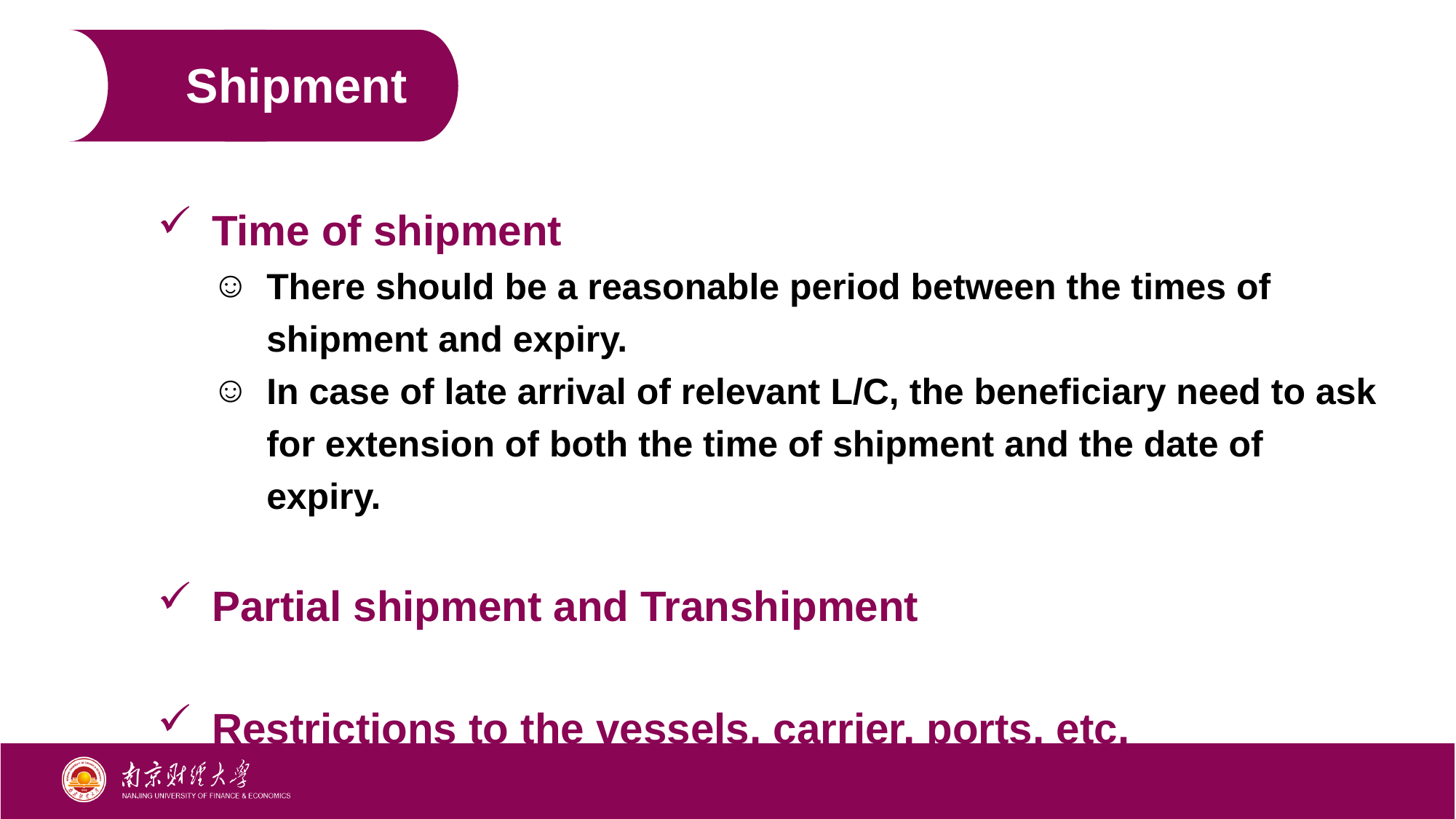

Shipment
Time of shipment
There should be a reasonable period between the times of shipment and expiry.
In case of late arrival of relevant L/C, the beneficiary need to ask for extension of both the time of shipment and the date of expiry.

Partial shipment and Transhipment

Restrictions to the vessels, carrier, ports, etc.